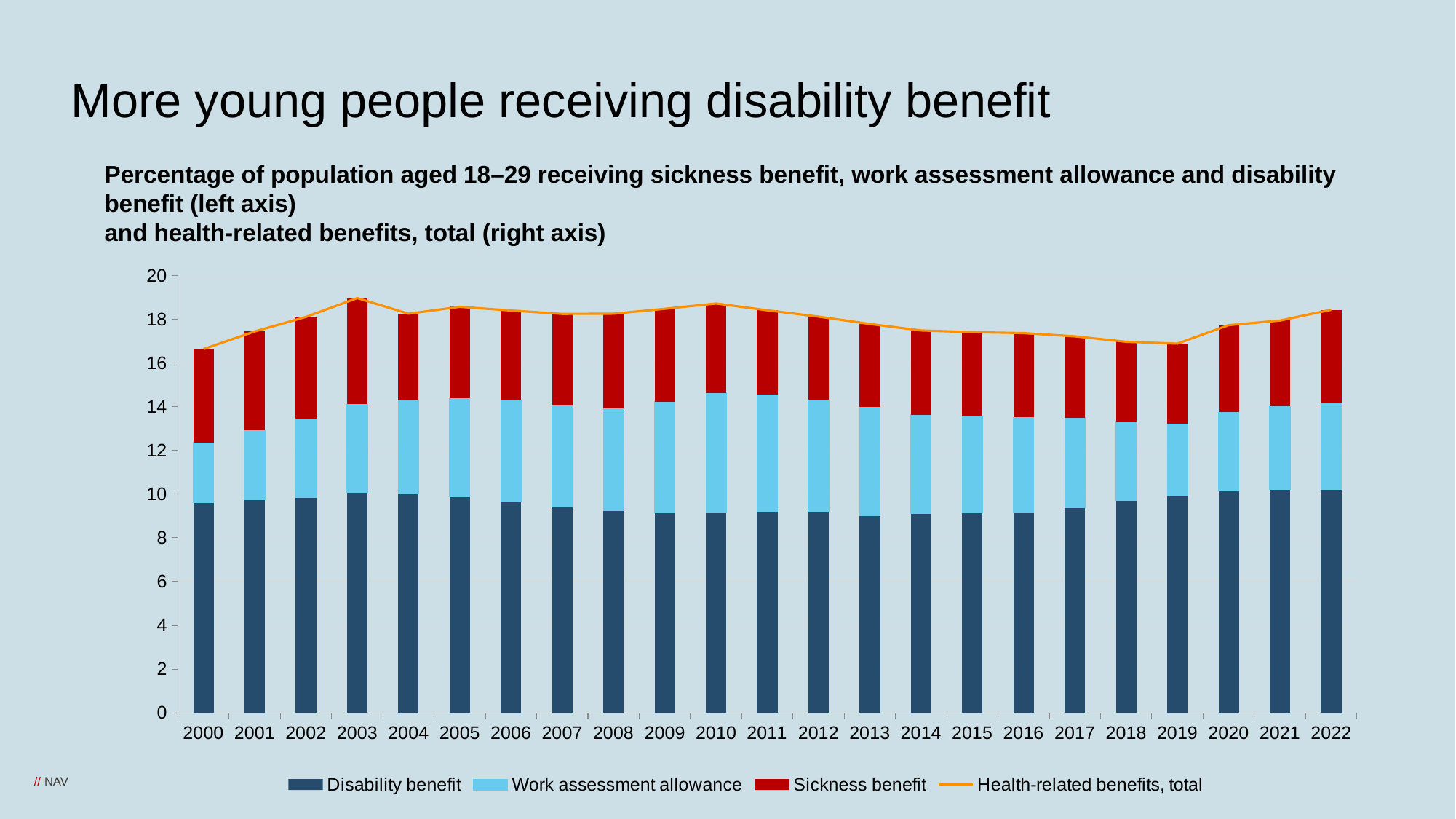

# More young people receiving disability benefit
Percentage of population aged 18–29 receiving sickness benefit, work assessment allowance and disability benefit (left axis)
and health-related benefits, total (right axis)

### Chart

| Category | Disability benefit | Work assessment allowance | Sickness benefit | Health-related benefits, total |
|---|---|---|---|---|
| 2000 | 9.61902850289312 | 2.7439573852452703 | 4.273243014215049 | 16.636228902353437 |
| 2001 | 9.734651289651003 | 3.19533336400962 | 4.513207722134662 | 17.443192375795284 |
| 2002 | 9.861165043471901 | 3.5823005890864894 | 4.665154045333366 | 18.108619677891756 |
| 2003 | 10.077313831791598 | 4.043730506467134 | 4.845216768431176 | 18.966261106689906 |
| 2004 | 10.019165769325369 | 4.270875749075587 | 3.963681433148102 | 18.253722951549058 |
| 2005 | 9.877117557559274 | 4.5091809854944715 | 4.181859485385988 | 18.568158028439733 |
| 2006 | 9.642665487435782 | 4.66533219128944 | 4.090793161580954 | 18.398790840306177 |
| 2007 | 9.403995103177841 | 4.6612072346513 | 4.1790316276245845 | 18.244233965453727 |
| 2008 | 9.247263212324834 | 4.668454380809097 | 4.337447934124812 | 18.253165527258744 |
| 2009 | 9.150584143861751 | 5.073357303462864 | 4.254345866433112 | 18.478287313757725 |
| 2010 | 9.172320422587427 | 5.465688277407872 | 4.082283643068605 | 18.720292343063903 |
| 2011 | 9.22699879919847 | 5.342415185999737 | 3.8384564004464568 | 18.407870385644664 |
| 2012 | 9.215614788450559 | 5.100572484090754 | 3.80384487920214 | 18.12003215174345 |
| 2013 | 9.03152735094237 | 4.944057003367035 | 3.8106889847357257 | 17.78627333904513 |
| 2014 | 9.105757144458277 | 4.525928300527014 | 3.8570071911580213 | 17.488692636143313 |
| 2015 | 9.14910748950278 | 4.414575448079812 | 3.847704609803707 | 17.411387547386298 |
| 2016 | 9.195289803121053 | 4.31972317597971 | 3.852410102696428 | 17.36742308179719 |
| 2017 | 9.377478491024405 | 4.129859395509259 | 3.7124744810644397 | 17.219812367598102 |
| 2018 | 9.717773580789043 | 3.615448015805456 | 3.6380600032168418 | 16.97128159981134 |
| 2019 | 9.914352976411752 | 3.311638115221468 | 3.661298384660224 | 16.887289476293446 |
| 2020 | 10.15393327031221 | 3.600776547744915 | 3.9774453585293412 | 17.732155176586467 |
| 2021 | 10.20733656942615 | 3.815845204022773 | 3.918234708561499 | 17.94141648201042 |
| 2022 | 10.20366062175347 | 3.9726506394149945 | 4.256809541992738 | 18.433120803161202 |